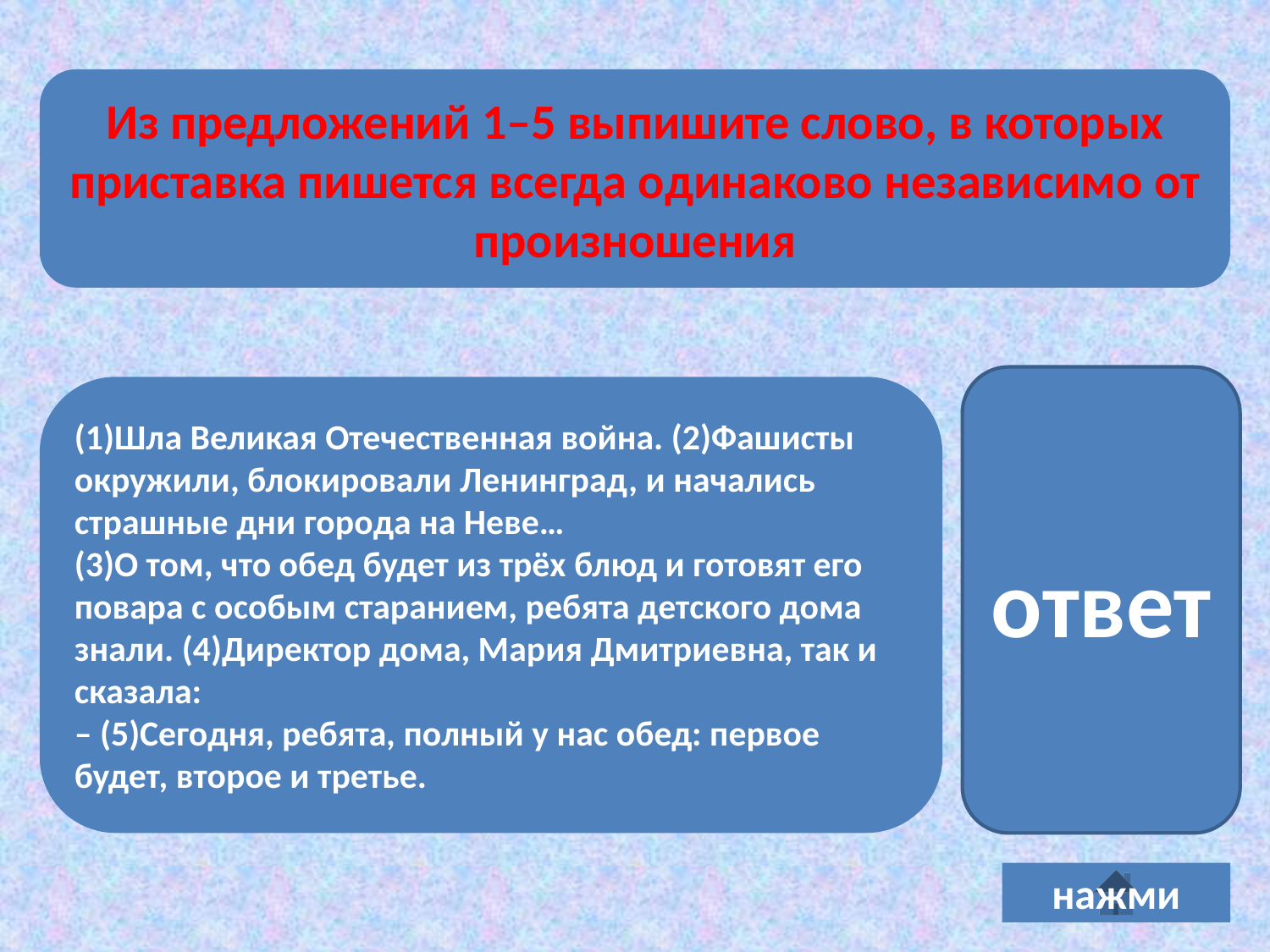

Из предложений 1–5 выпишите слово, в которых приставка пишется всегда одинаково независимо от произношения
ответ
(1)Шла Великая Отечественная война. (2)Фашисты окружили, блокировали Ленинград, и начались страшные дни города на Неве…
(3)О том, что обед будет из трёх блюд и готовят его повара с особым старанием, ребята детского дома знали. (4)Директор дома, Мария Дмитриевна, так и сказала:
– (5)Сегодня, ребята, полный у нас обед: первое будет, второе и третье.
Окружили/
повара
нажми